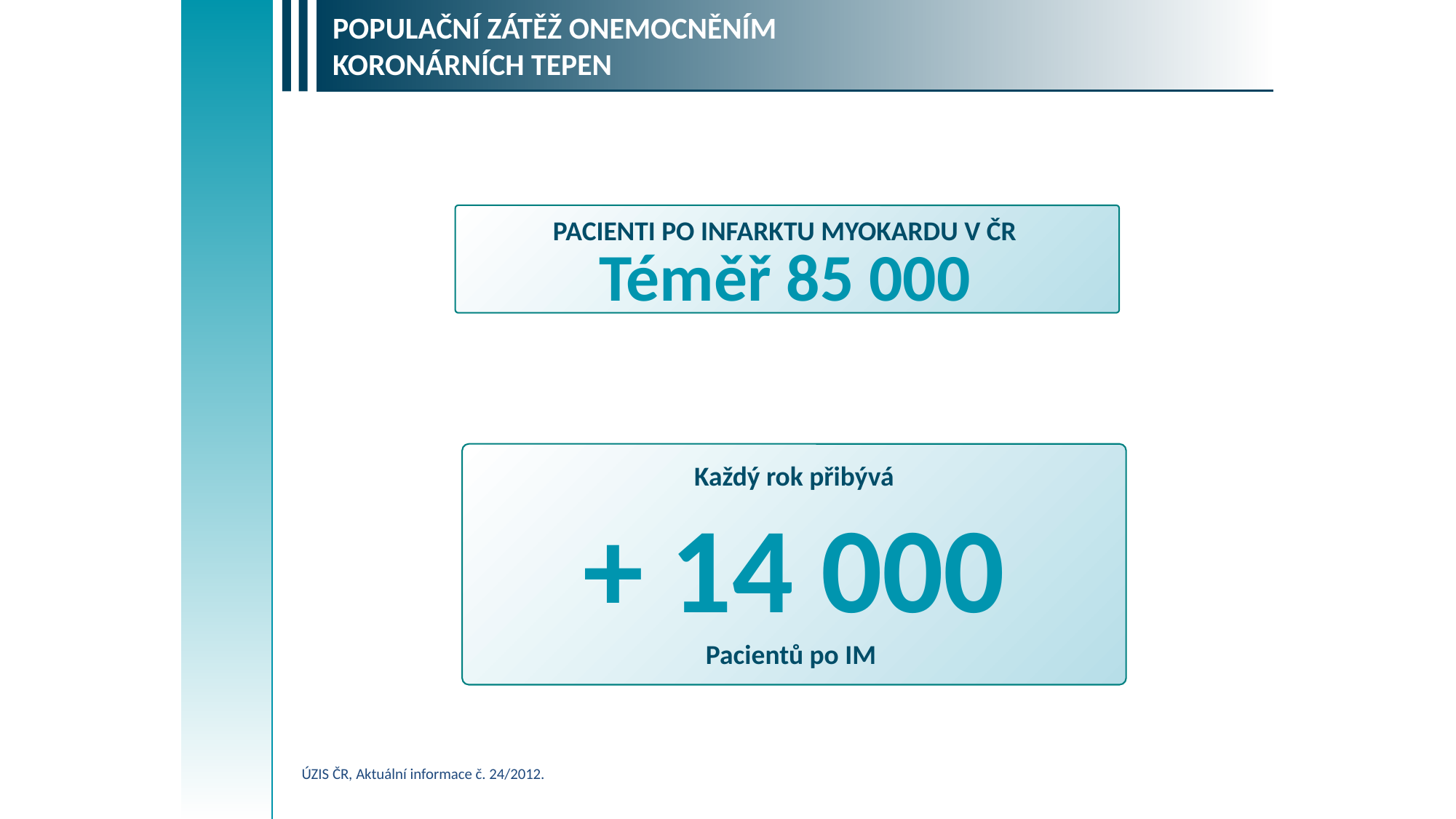

POPULAČNÍ ZÁTĚŽ ONEMOCNĚNÍM KORONÁRNÍCH TEPEN

PACIENTI PO INFARKTU MYOKARDU V ČR
Téměř 85 000

Každý rok přibývá
+ 14 000
Pacientů po IM
ÚZIS ČR, Aktuální informace č. 24/2012.